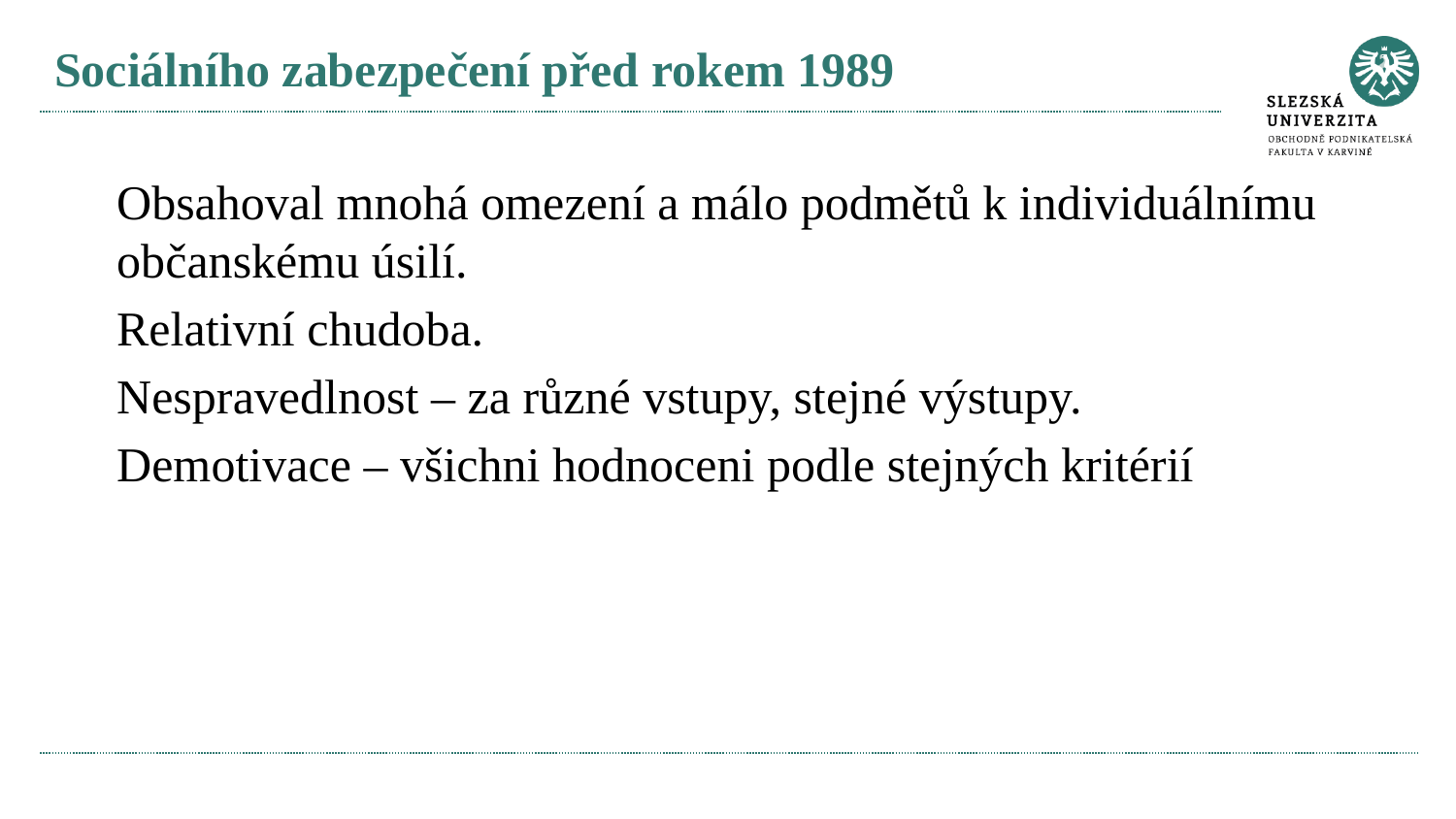

# Sociálního zabezpečení před rokem 1989
Obsahoval mnohá omezení a málo podmětů k individuálnímu občanskému úsilí.
Relativní chudoba.
Nespravedlnost – za různé vstupy, stejné výstupy.
Demotivace – všichni hodnoceni podle stejných kritérií